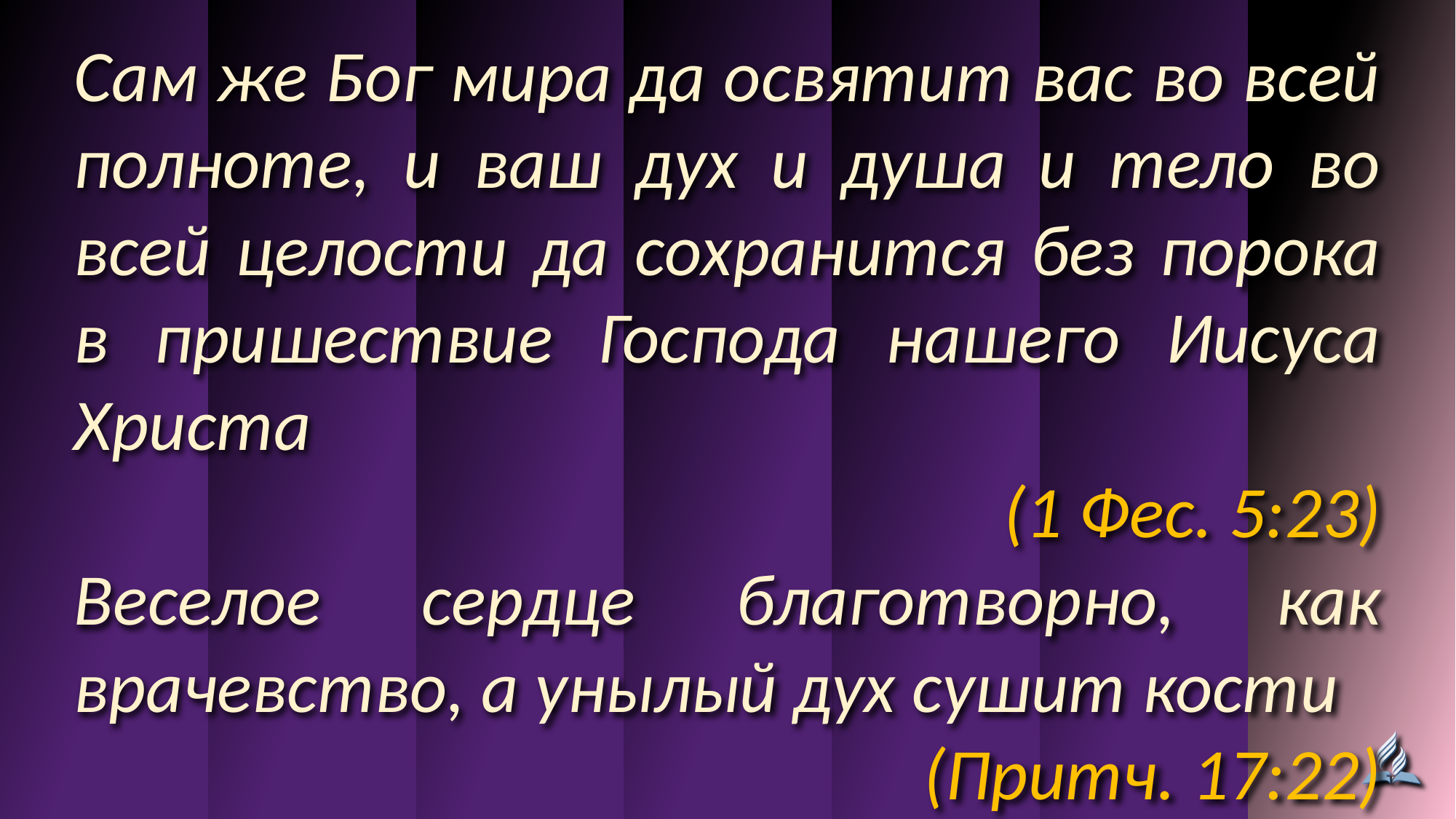

Сам же Бог мира да освятит вас во всей полноте, и ваш дух и душа и тело во всей целости да сохранится без порока в пришествие Господа нашего Иисуса Христа
(1 Фес. 5:23)
Веселое сердце благотворно, как врачевство, а унылый дух сушит кости
(Притч. 17:22)